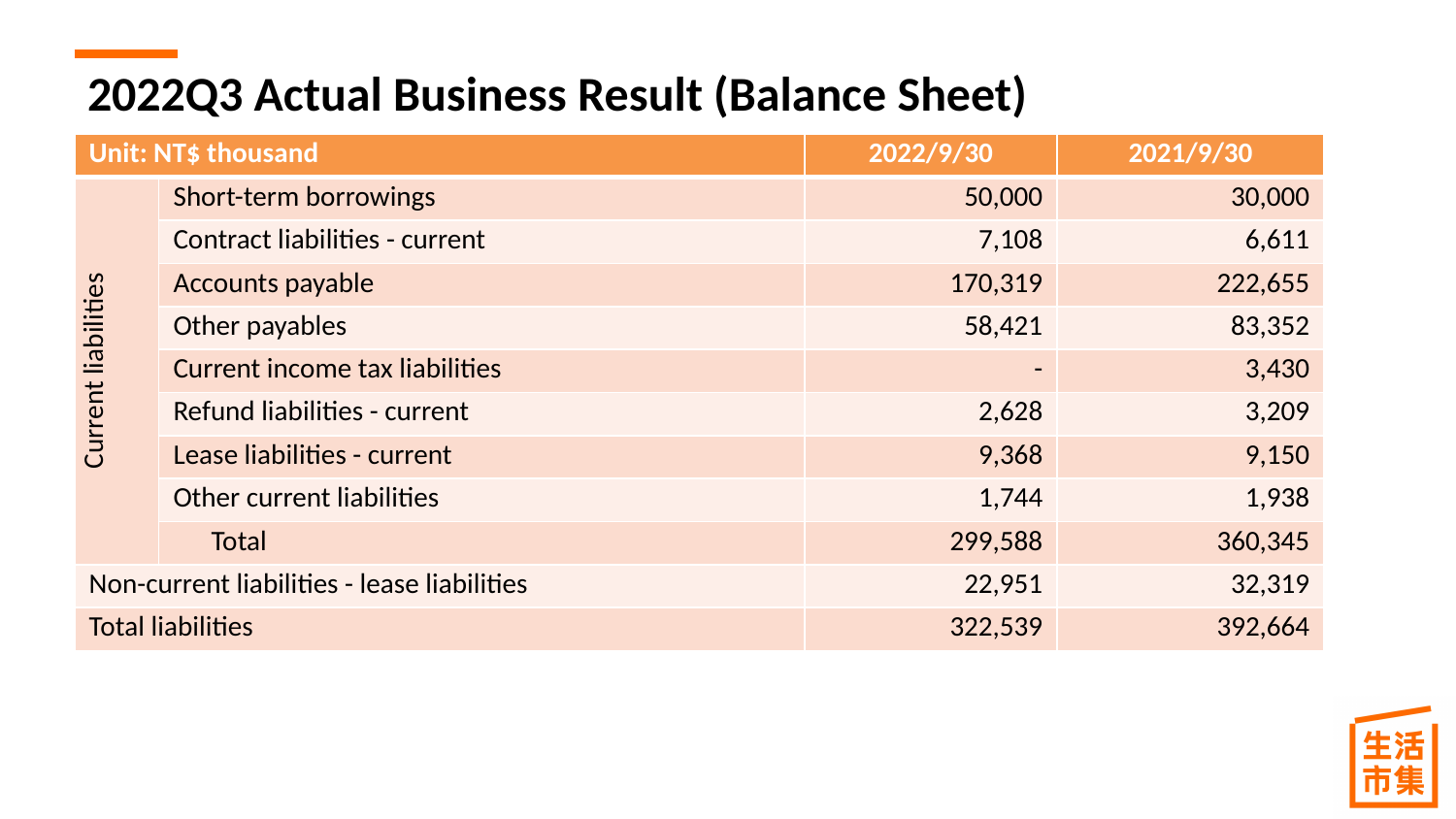

# 2022Q3 Actual Business Result (Balance Sheet)
| Unit: NT$ thousand |  | 2022/9/30 | 2021/9/30 |
| --- | --- | --- | --- |
| Current liabilities | Short-term borrowings | 50,000 | 30,000 |
|  | Contract liabilities - current | 7,108 | 6,611 |
|  | Accounts payable | 170,319 | 222,655 |
|  | Other payables | 58,421 | 83,352 |
|  | Current income tax liabilities | - | 3,430 |
|  | Refund liabilities - current | 2,628 | 3,209 |
|  | Lease liabilities - current | 9,368 | 9,150 |
|  | Other current liabilities | 1,744 | 1,938 |
|  | Total | 299,588 | 360,345 |
| Non-current liabilities - lease liabilities |  | 22,951 | 32,319 |
| Total liabilities |  | 322,539 | 392,664 |